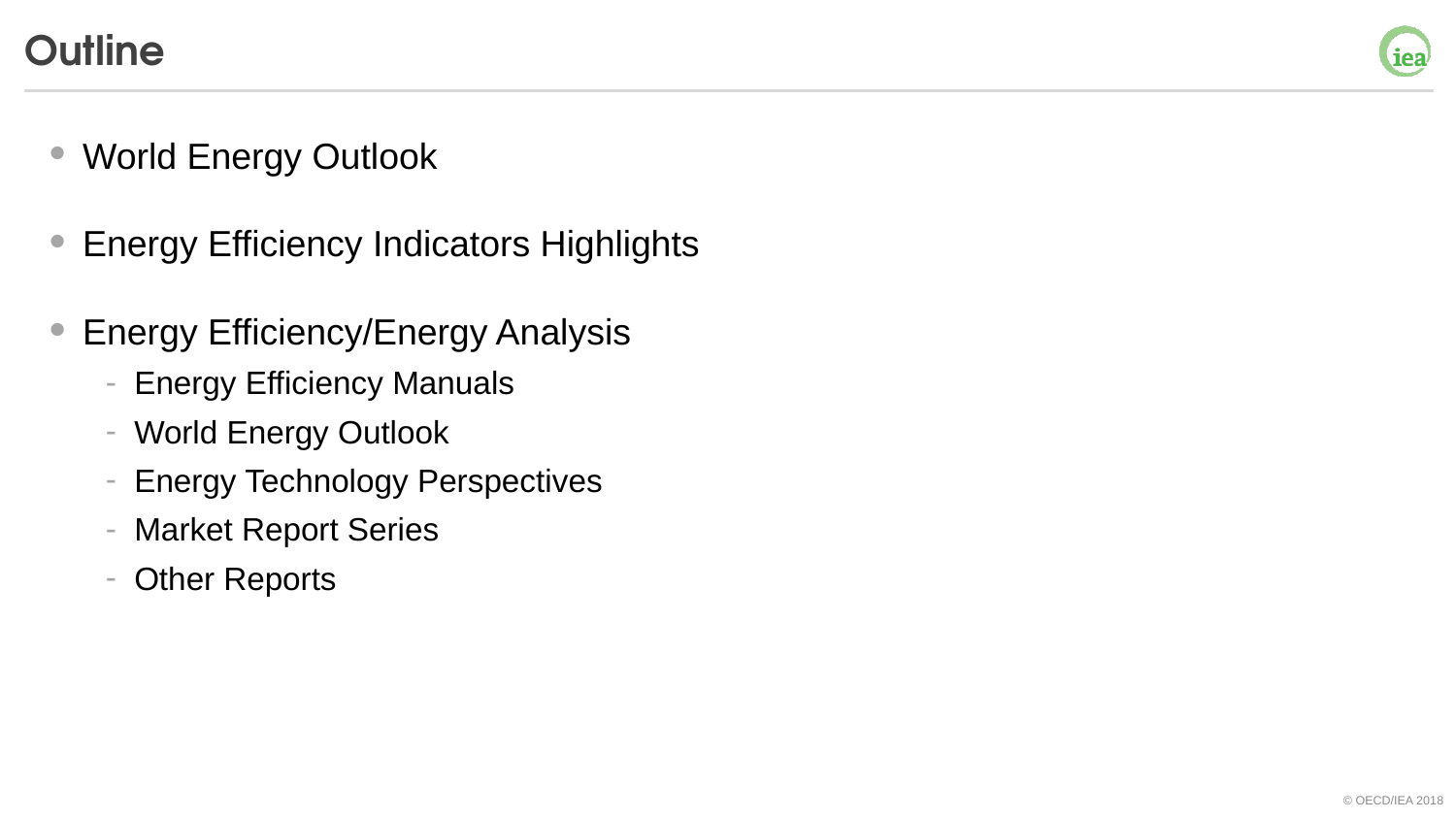

Outline
World Energy Outlook
Energy Efficiency Indicators Highlights
Energy Efficiency/Energy Analysis
Energy Efficiency Manuals
World Energy Outlook
Energy Technology Perspectives
Market Report Series
Other Reports